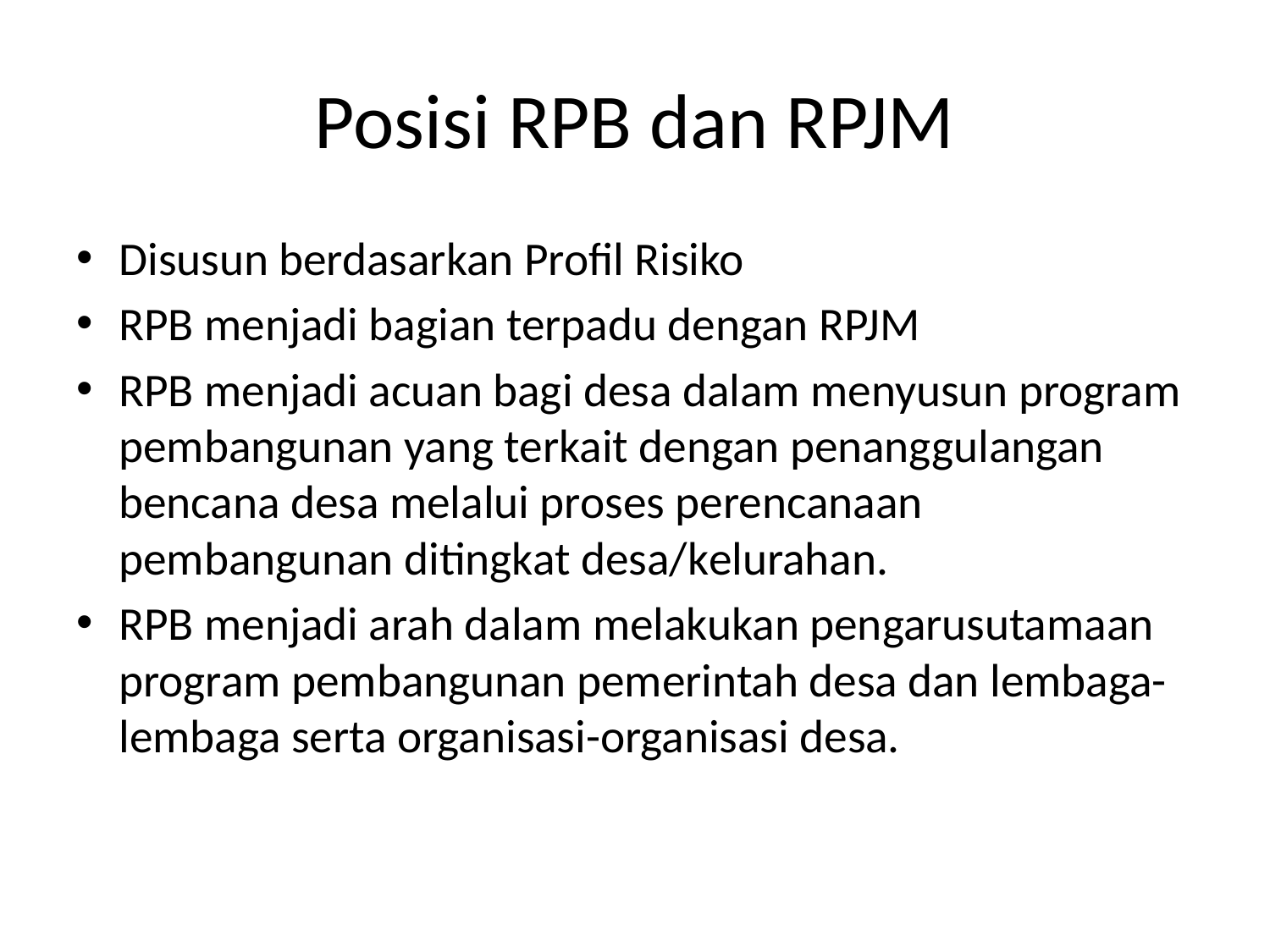

# Posisi RPB dan RPJM
Disusun berdasarkan Profil Risiko
RPB menjadi bagian terpadu dengan RPJM
RPB menjadi acuan bagi desa dalam menyusun program pembangunan yang terkait dengan penanggulangan bencana desa melalui proses perencanaan pembangunan ditingkat desa/kelurahan.
RPB menjadi arah dalam melakukan pengarusutamaan program pembangunan pemerintah desa dan lembaga-lembaga serta organisasi-organisasi desa.